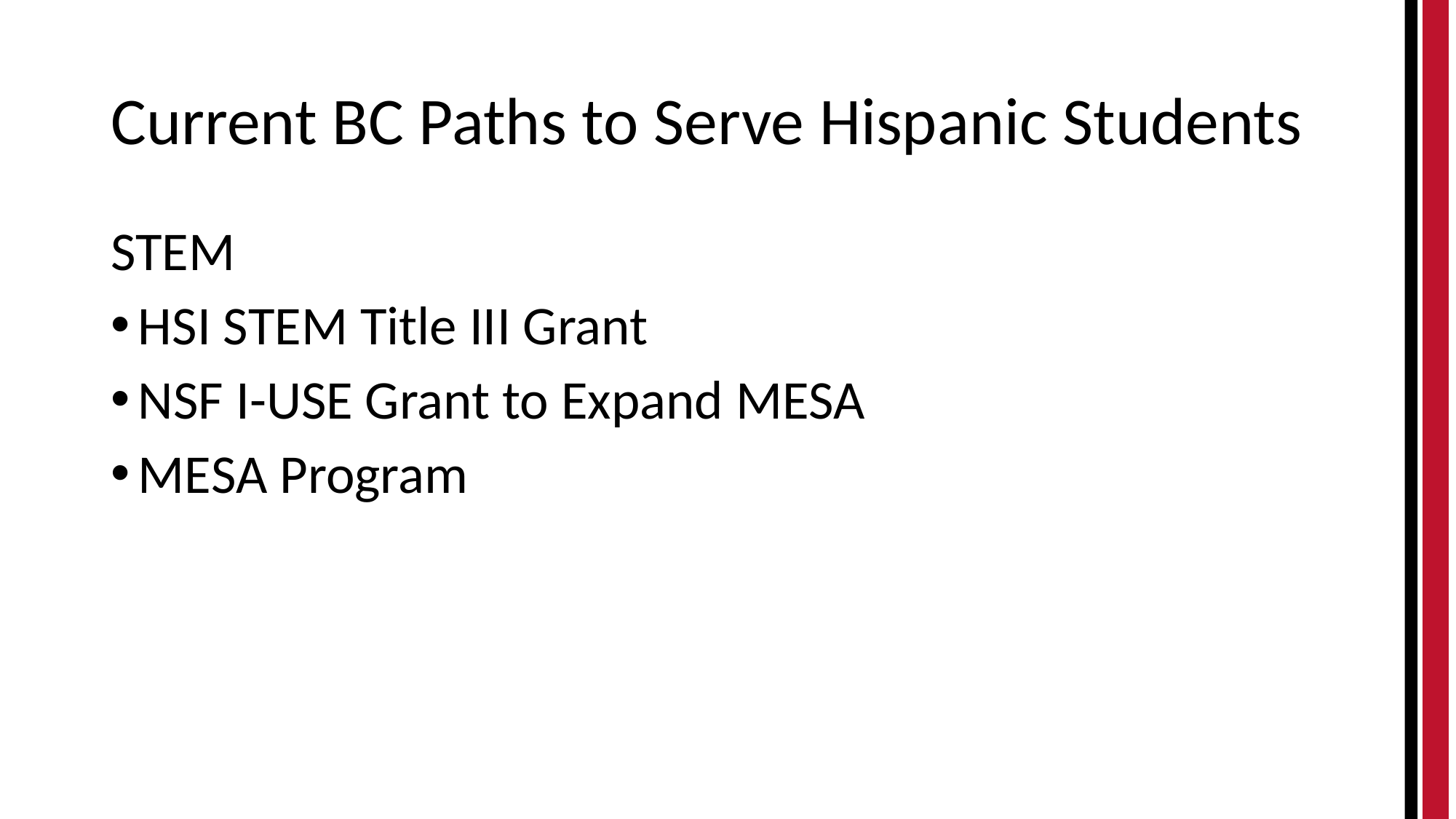

# Current BC Paths to Serve Hispanic Students
STEM
HSI STEM Title III Grant
NSF I-USE Grant to Expand MESA
MESA Program